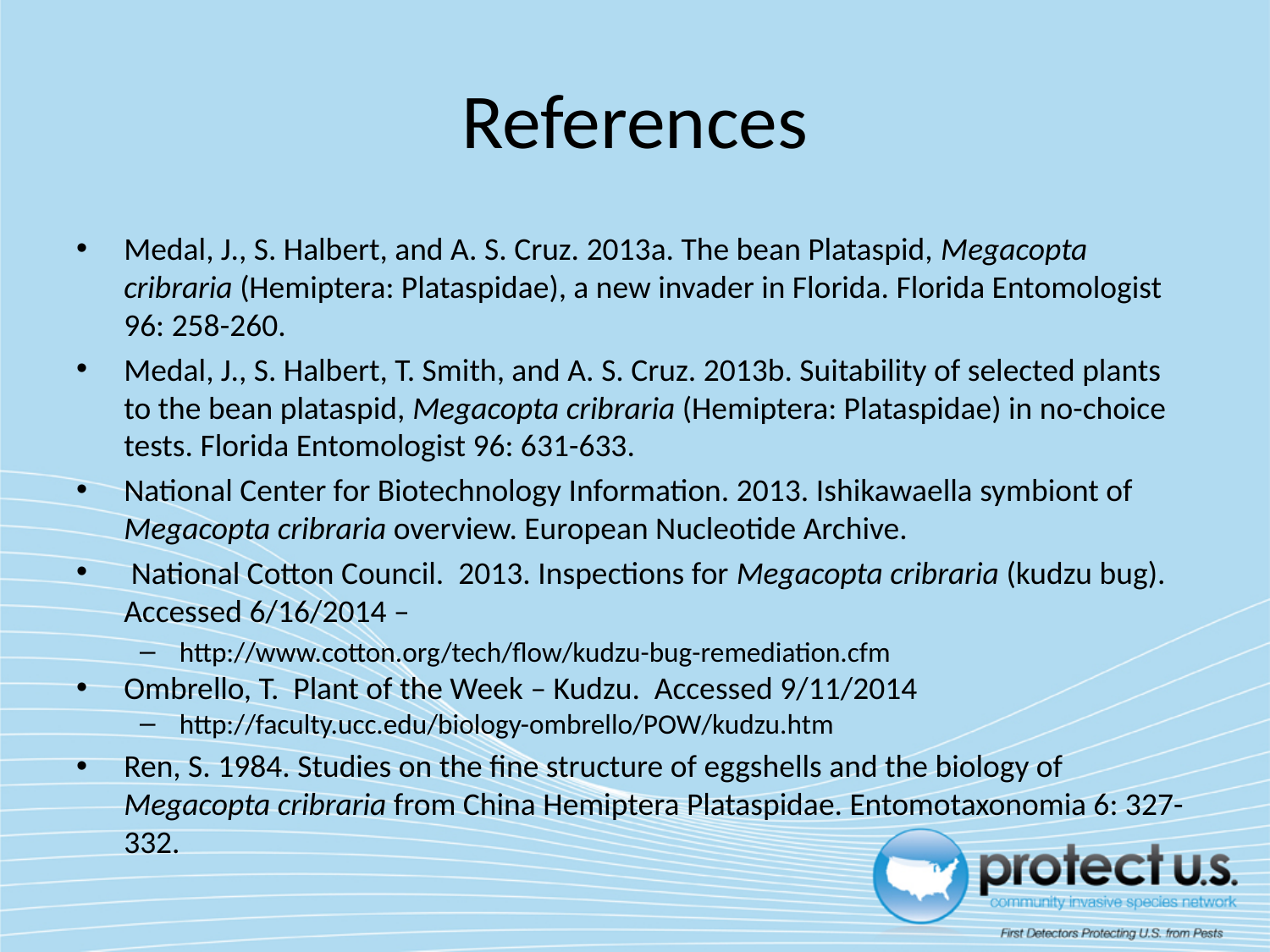

# References
Medal, J., S. Halbert, and A. S. Cruz. 2013a. The bean Plataspid, Megacopta cribraria (Hemiptera: Plataspidae), a new invader in Florida. Florida Entomologist 96: 258-260.
Medal, J., S. Halbert, T. Smith, and A. S. Cruz. 2013b. Suitability of selected plants to the bean plataspid, Megacopta cribraria (Hemiptera: Plataspidae) in no-choice tests. Florida Entomologist 96: 631-633.
National Center for Biotechnology Information. 2013. Ishikawaella symbiont of Megacopta cribraria overview. European Nucleotide Archive.
 National Cotton Council.  2013. Inspections for Megacopta cribraria (kudzu bug).  Accessed 6/16/2014 –
http://www.cotton.org/tech/flow/kudzu-bug-remediation.cfm
Ombrello, T.  Plant of the Week – Kudzu.  Accessed 9/11/2014
http://faculty.ucc.edu/biology-ombrello/POW/kudzu.htm
Ren, S. 1984. Studies on the fine structure of eggshells and the biology of Megacopta cribraria from China Hemiptera Plataspidae. Entomotaxonomia 6: 327-332.